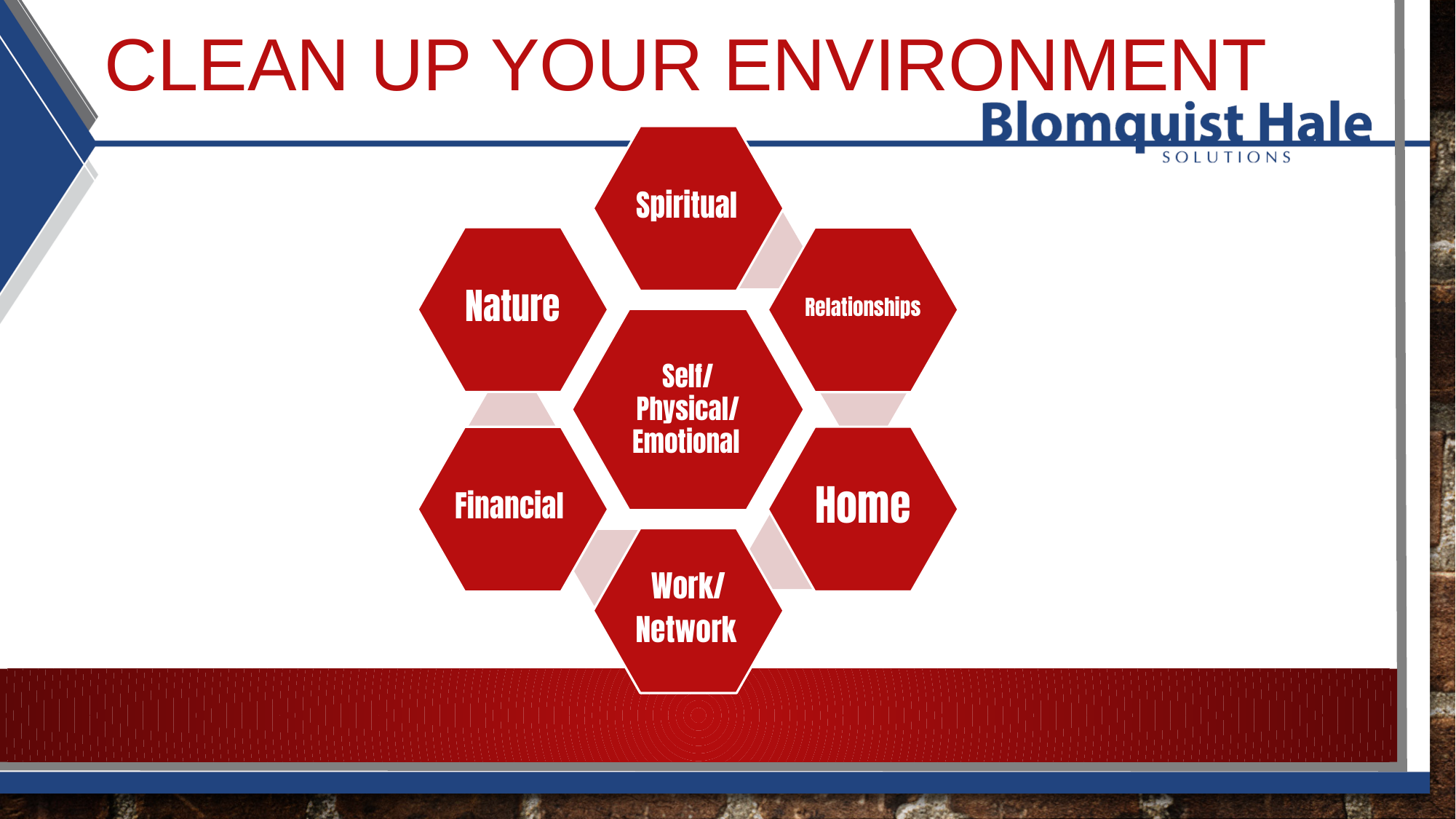

# Clean up Your Environment
Self/Physical/Emotional
Spiritual
Relationships
Home
Work/
Network
Financial
Nature